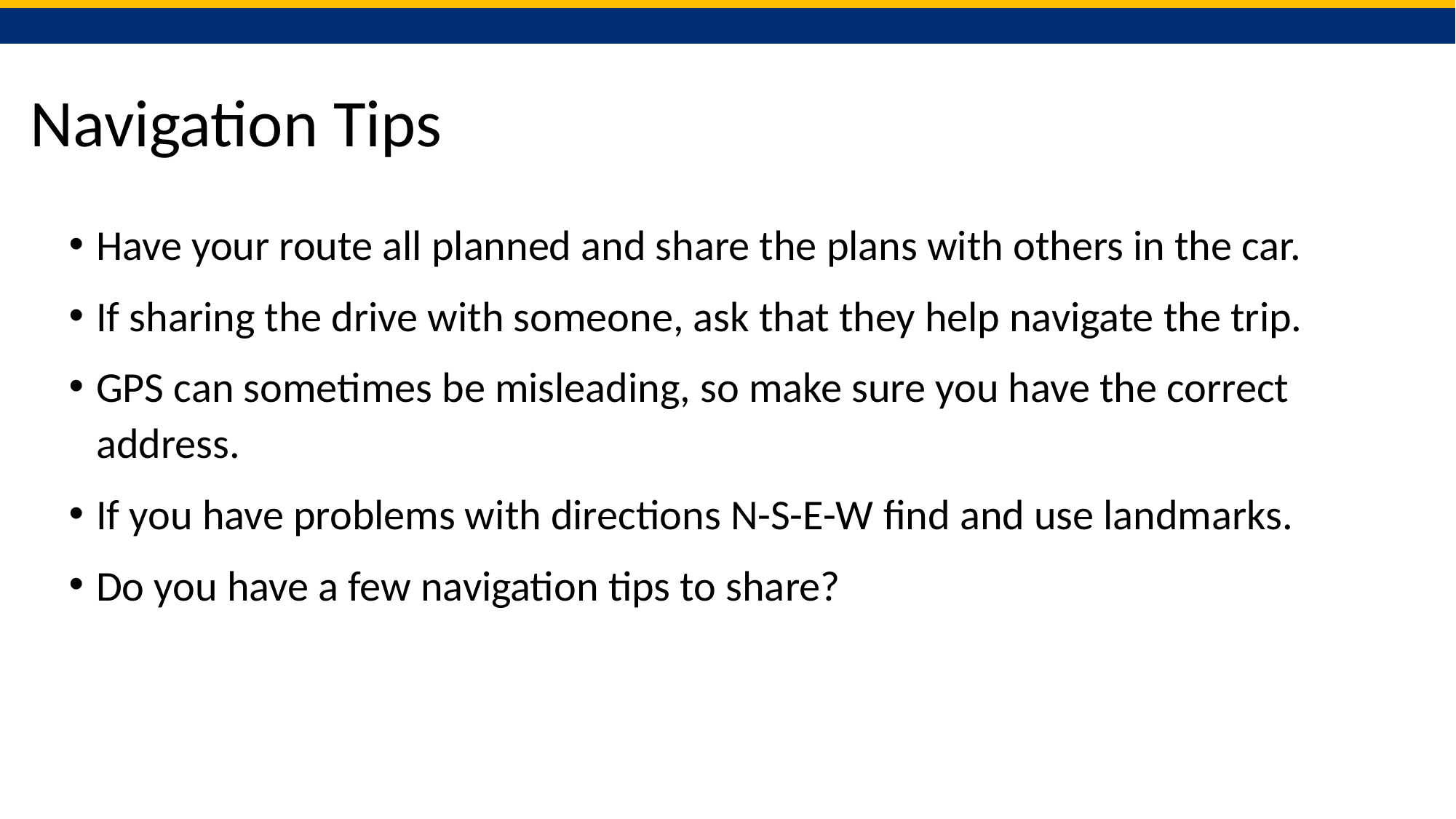

# Navigation Tips
Have your route all planned and share the plans with others in the car.
If sharing the drive with someone, ask that they help navigate the trip.
GPS can sometimes be misleading, so make sure you have the correct address.
If you have problems with directions N-S-E-W find and use landmarks.
Do you have a few navigation tips to share?